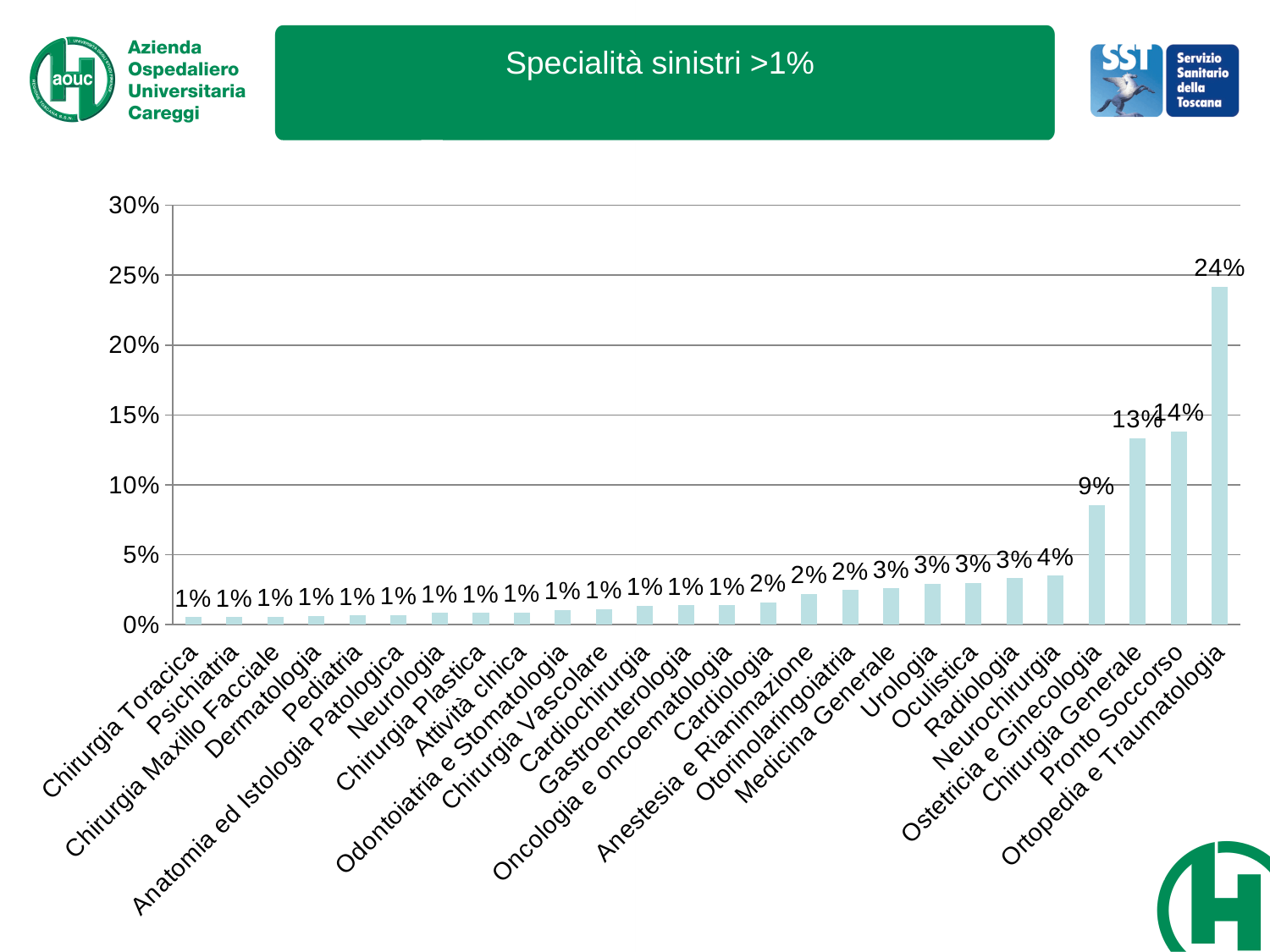

Specialità sinistri >1%

### Chart

| Category |  |
|---|---|
| Chirurgia Toracica | 0.005383461300856069 |
| Psichiatria | 0.005383461300856069 |
| Chirurgia Maxillo Facciale | 0.0055599682287529794 |
| Dermatologia | 0.006442502868237578 |
| Pediatria | 0.006530756332186047 |
| Anatomia ed Istologia Patologica | 0.007060277115876814 |
| Neurologia | 0.008295825611155253 |
| Chirurgia Plastica | 0.008384079075103718 |
| Attività clnica | 0.00882534639484603 |
| Odontoiatria e Stomatologia | 0.010590415673815216 |
| Chirurgia Vascolare | 0.01094342952960906 |
| Cardiochirurgia | 0.013679286912011297 |
| Gastroenterologia | 0.013767540375959763 |
| Oncologia e oncoematologia | 0.01394404730385668 |
| Cardiologia | 0.015885623510722795 |
| Anestesia e Rianimazione | 0.02206336598711508 |
| Otorinolaringoiatria | 0.02479922336951725 |
| Medicina Generale | 0.025858264936898773 |
| Urologia | 0.029388403494837168 |
| Oculistica | 0.02982967081457953 |
| Radiologia | 0.03318330244462102 |
| Neurochirurgia | 0.03503662518753861 |
| Ostetricia e Ginecologia | 0.08560586003000656 |
| Chirurgia Generale | 0.13352749095401995 |
| Pronto Soccorso | 0.13829317800723703 |
| Ortopedia e Traumatologia | 0.24190274468272913 |